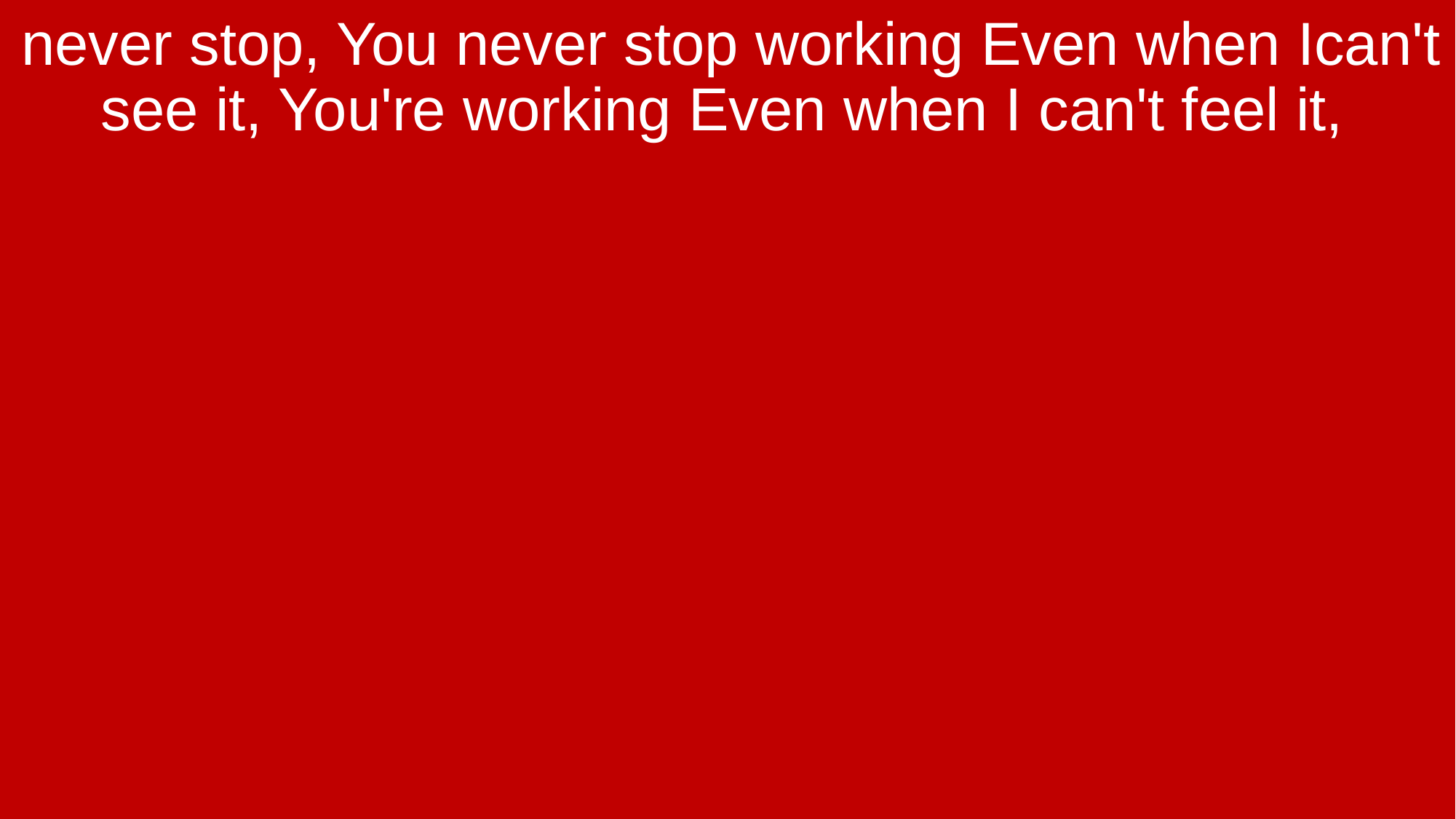

never stop, You never stop working Even when Ican't see it, You're working Even when I can't feel it,